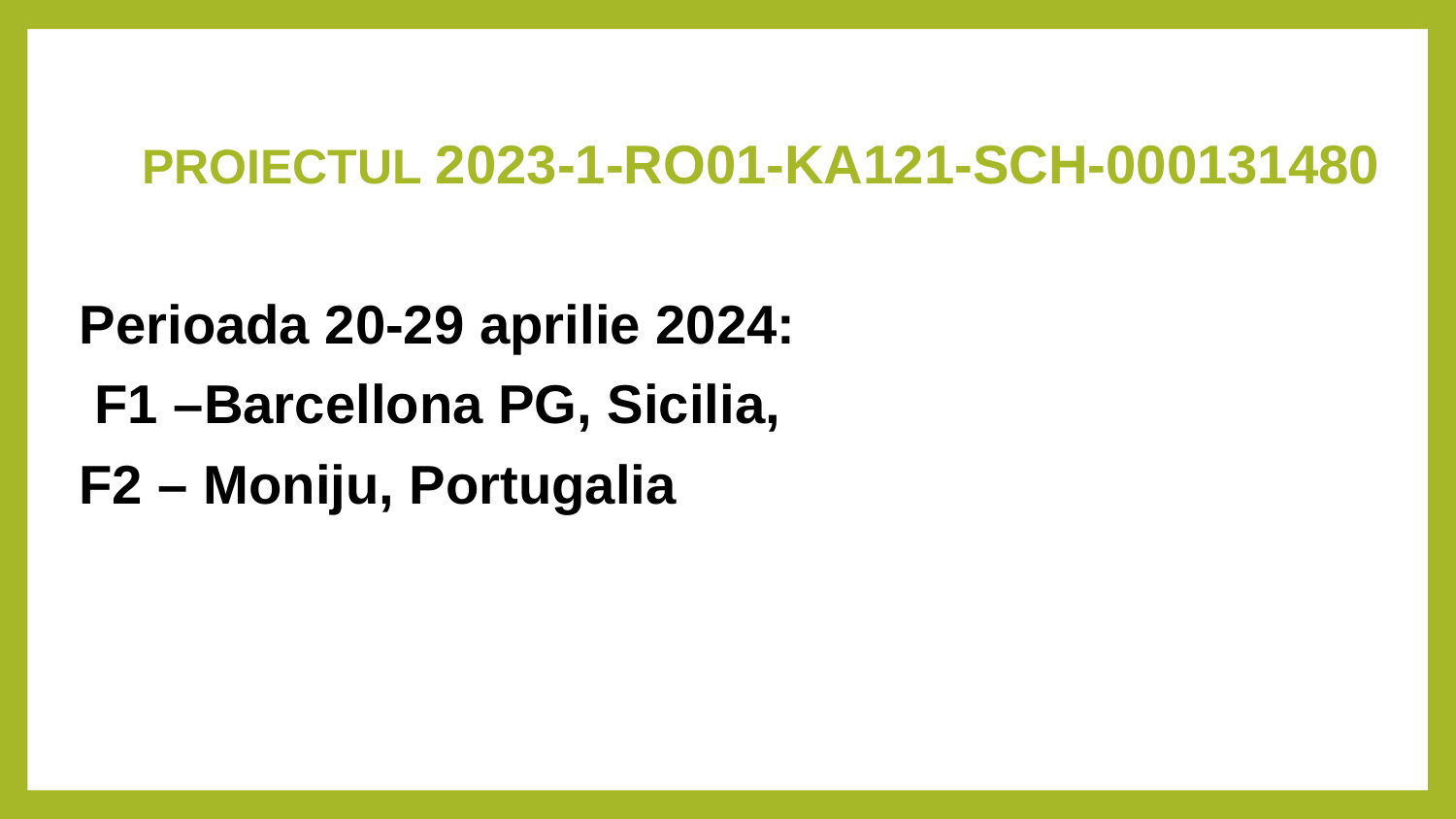

PROIECTUL 2023-1-RO01-KA121-SCH-000131480

Perioada 20-29 aprilie 2024:
 F1 –Barcellona PG, Sicilia,
F2 – Moniju, Portugalia